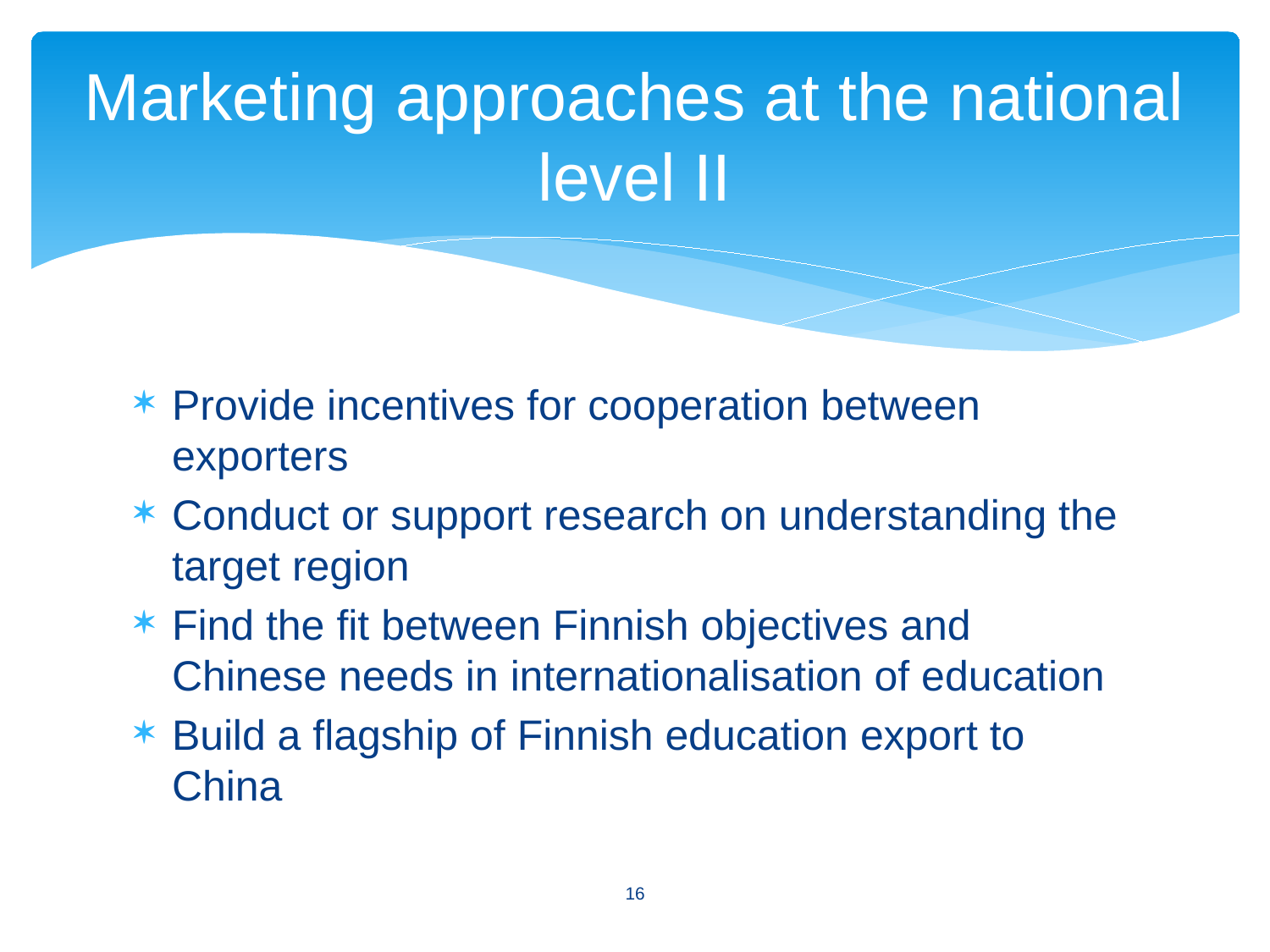

# Marketing approaches at the national level II
Provide incentives for cooperation between exporters
Conduct or support research on understanding the target region
Find the fit between Finnish objectives and Chinese needs in internationalisation of education
Build a flagship of Finnish education export to China
16